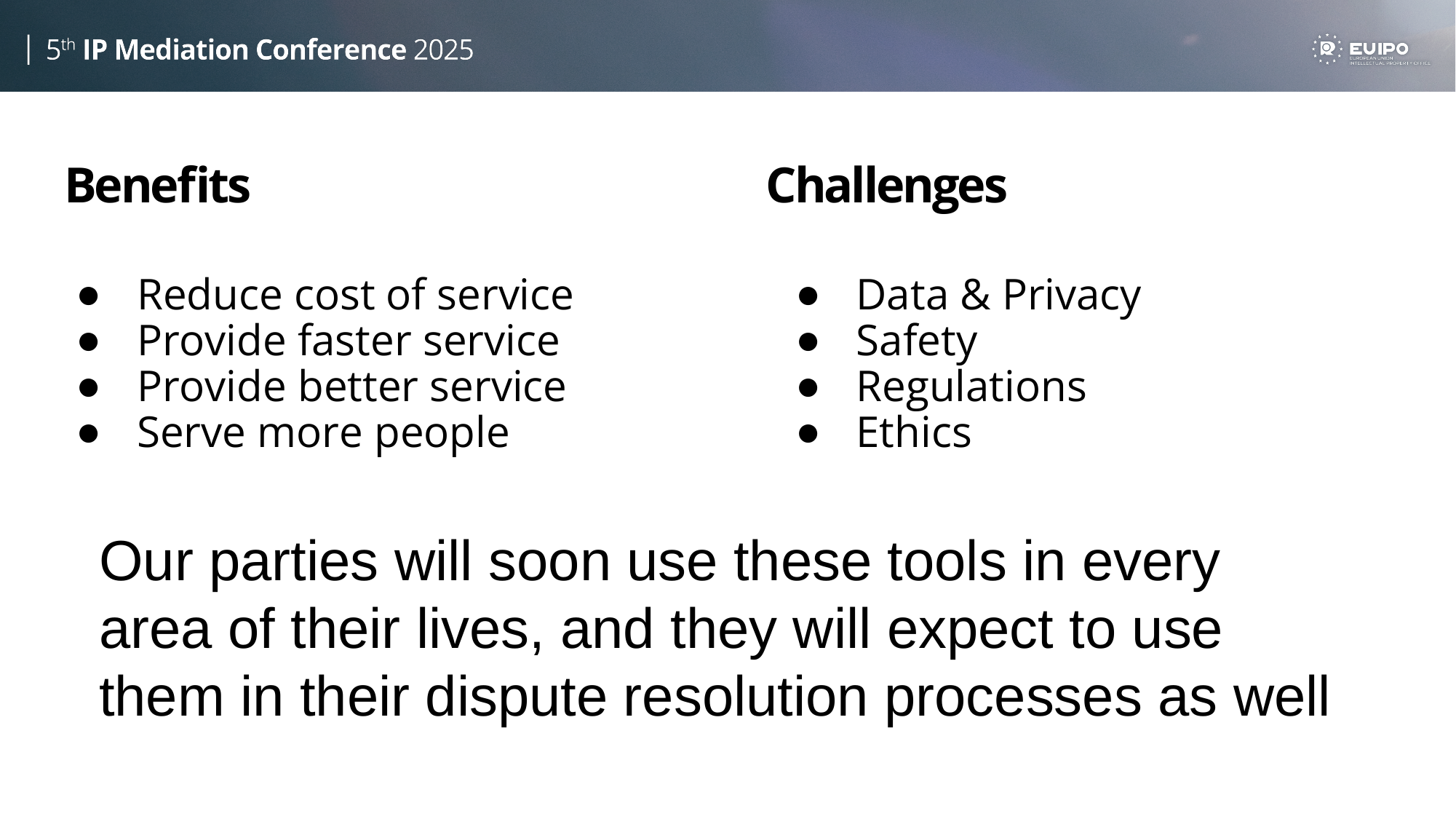

# Benefits
Challenges
Reduce cost of service
Provide faster service
Provide better service
Serve more people

Data & Privacy
Safety
Regulations
Ethics
Our parties will soon use these tools in every area of their lives, and they will expect to use them in their dispute resolution processes as well